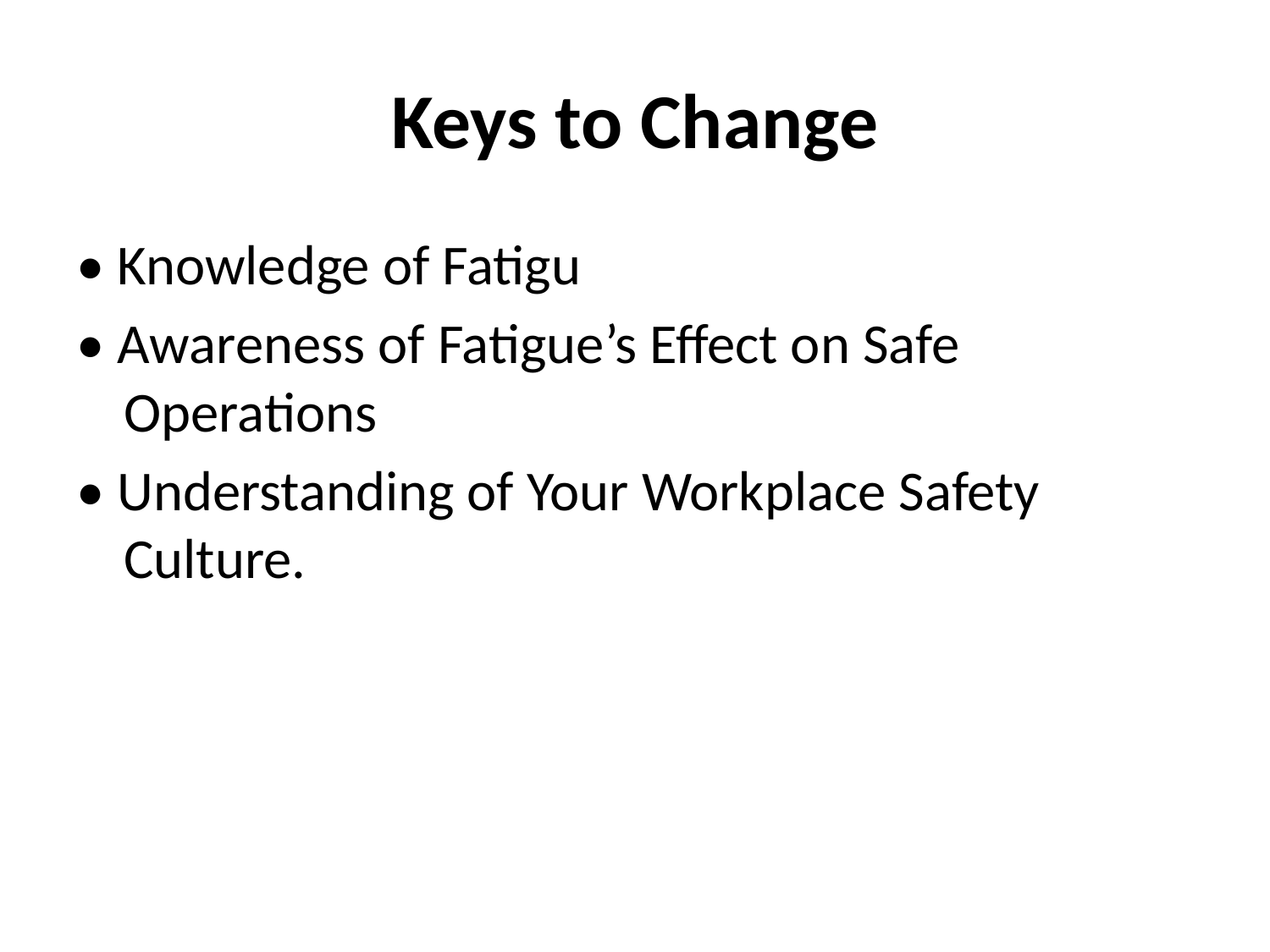

# Keys to Change
• Knowledge of Fatigu
• Awareness of Fatigue’s Effect on Safe Operations
• Understanding of Your Workplace Safety Culture.